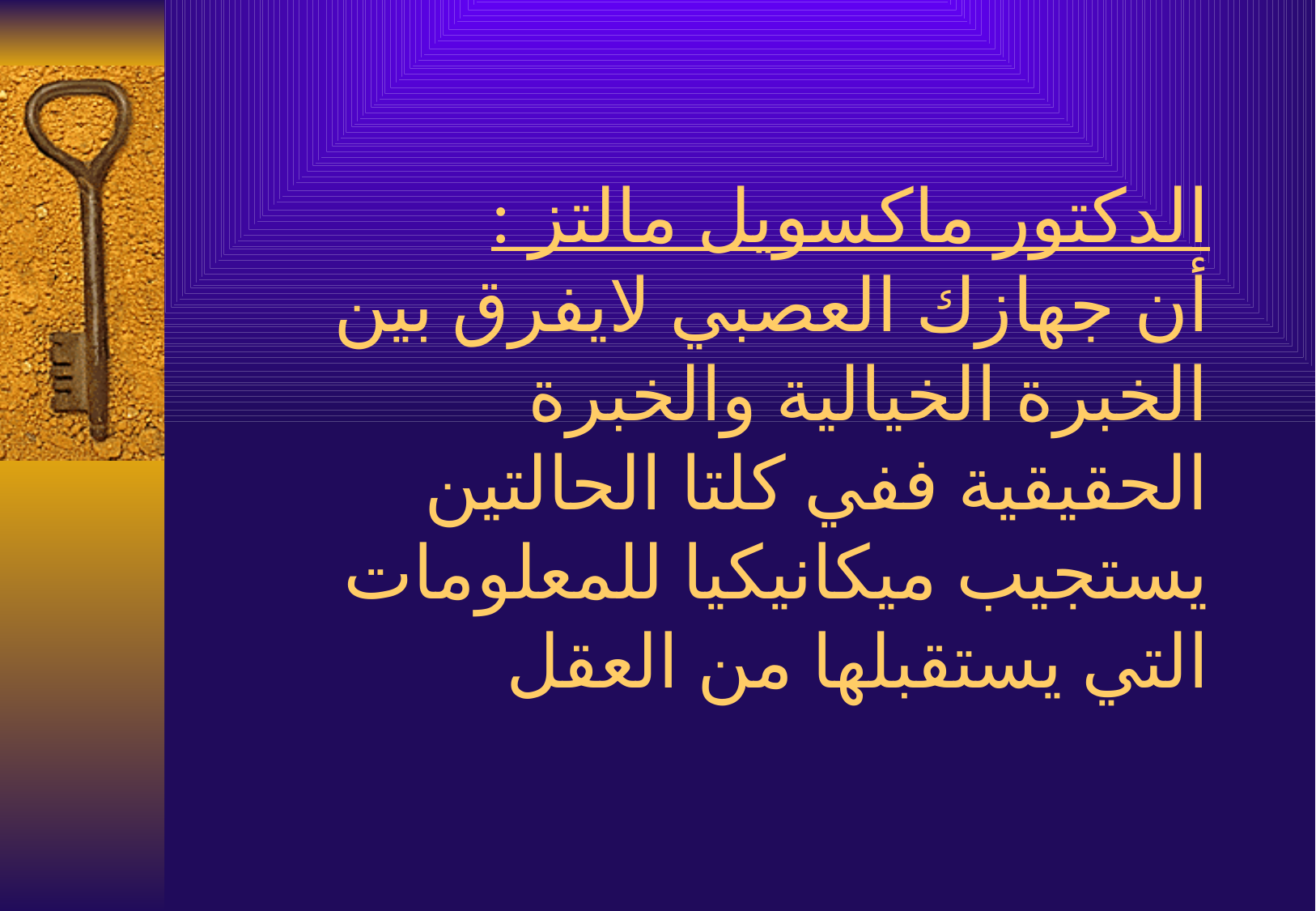

# الدكتور ماكسويل مالتز : أن جهازك العصبي لايفرق بين الخبرة الخيالية والخبرة الحقيقية ففي كلتا الحالتين يستجيب ميكانيكيا للمعلومات التي يستقبلها من العقل